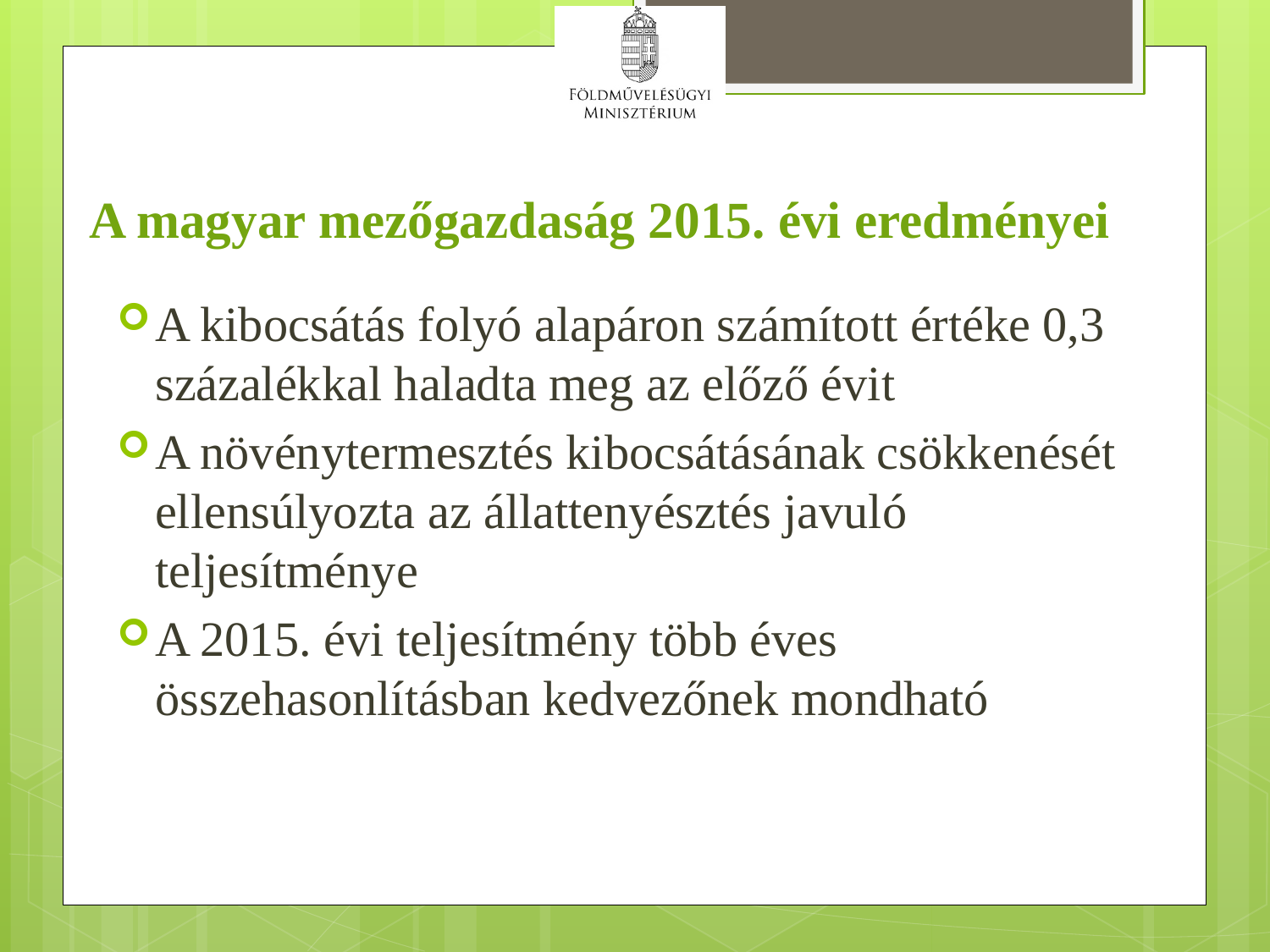

5
# A magyar mezőgazdaság 2015. évi eredményei
A kibocsátás folyó alapáron számított értéke 0,3 százalékkal haladta meg az előző évit
A növénytermesztés kibocsátásának csökkenését ellensúlyozta az állattenyésztés javuló teljesítménye
A 2015. évi teljesítmény több éves összehasonlításban kedvezőnek mondható